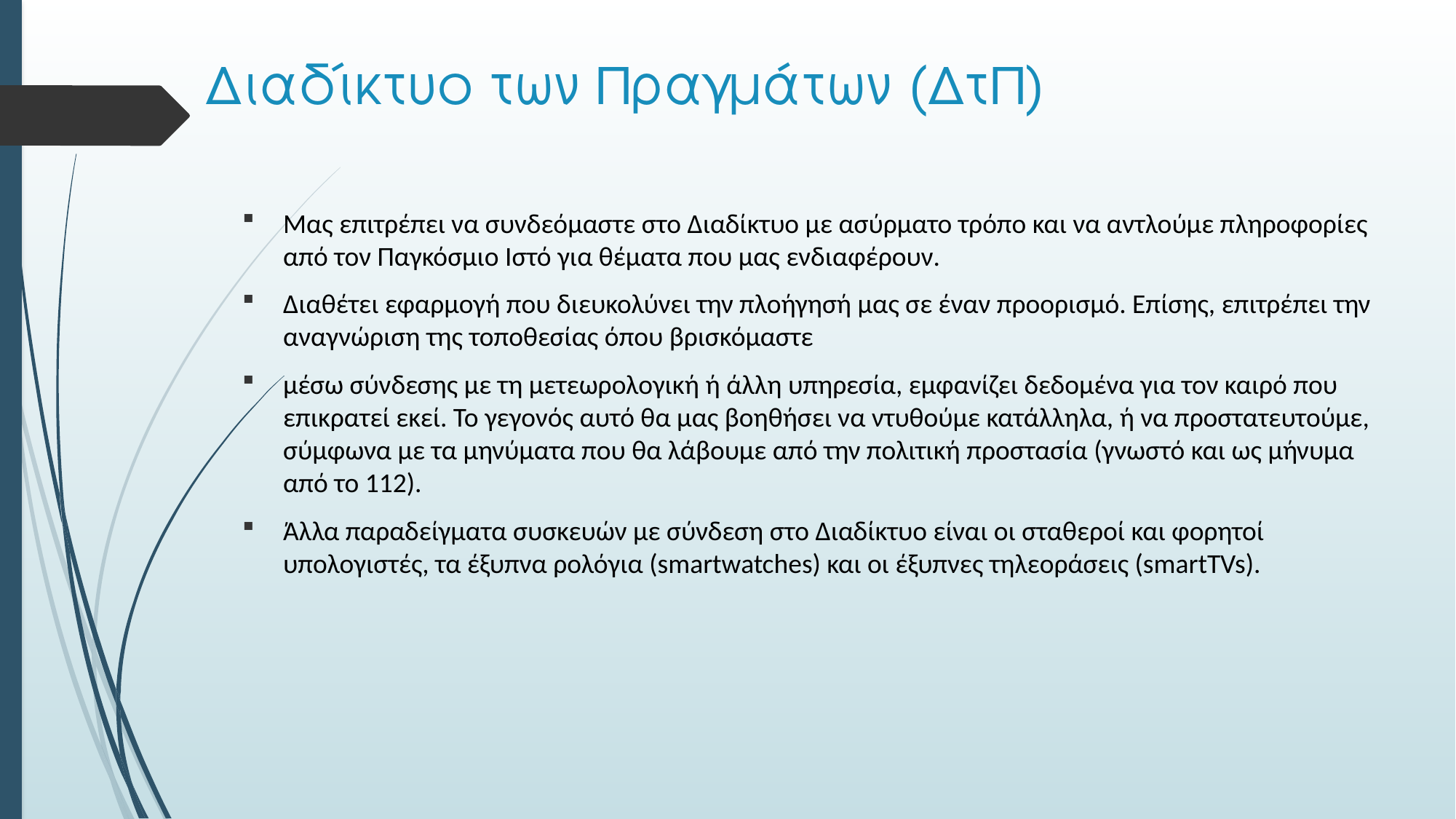

# Διαδίκτυο των Πραγμάτων (ΔτΠ)
Μας επιτρέπει να συνδεόμαστε στο Διαδίκτυο με ασύρματο τρόπο και να αντλούμε πληροφορίες από τον Παγκόσμιο Ιστό για θέματα που μας ενδιαφέρουν.
Διαθέτει εφαρμογή που διευκολύνει την πλοήγησή μας σε έναν προορισμό. Επίσης, επιτρέπει την αναγνώριση της τοποθεσίας όπου βρισκόμαστε
μέσω σύνδεσης με τη μετεωρολογική ή άλλη υπηρεσία, εμφανίζει δεδομένα για τον καιρό που επικρατεί εκεί. Το γεγονός αυτό θα μας βοηθήσει να ντυθούμε κατάλληλα, ή να προστατευτούμε, σύμφωνα με τα μηνύματα που θα λάβουμε από την πολιτική προστασία (γνωστό και ως μήνυμα από το 112).
Άλλα παραδείγματα συσκευών με σύνδεση στο Διαδίκτυο είναι οι σταθεροί και φορητοί υπολογιστές, τα έξυπνα ρολόγια (smartwatches) και οι έξυπνες τηλεοράσεις (smartTVs).